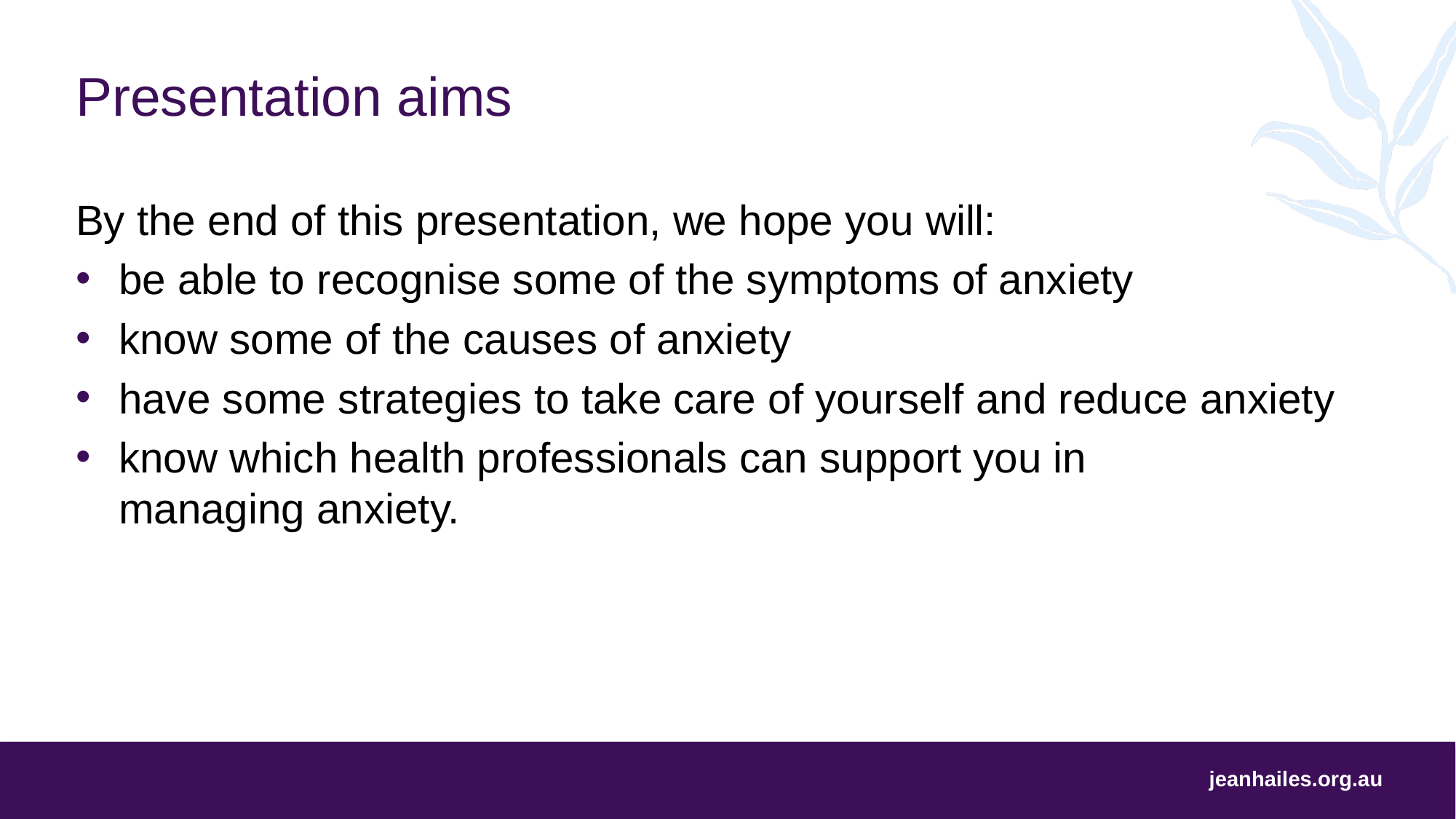

# Presentation aims
By the end of this presentation, we hope you will:
be able to recognise some of the symptoms of anxiety
know some of the causes of anxiety
have some strategies to take care of yourself and reduce anxiety
know which health professionals can support you in
managing anxiety.